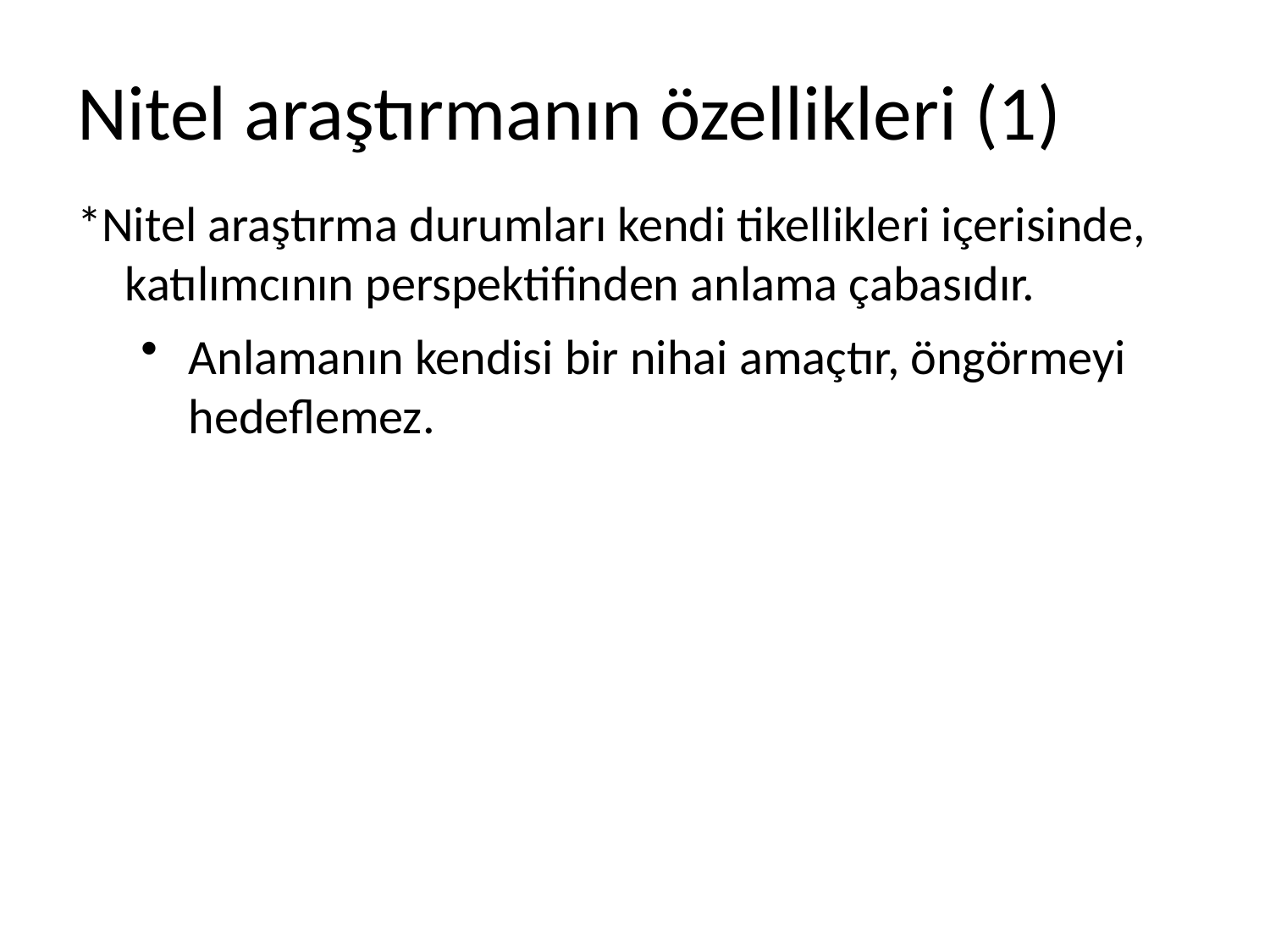

Nitel araştırmanın özellikleri (1)
*Nitel araştırma durumları kendi tikellikleri içerisinde, katılımcının perspektifinden anlama çabasıdır.
Anlamanın kendisi bir nihai amaçtır, öngörmeyi hedeflemez.